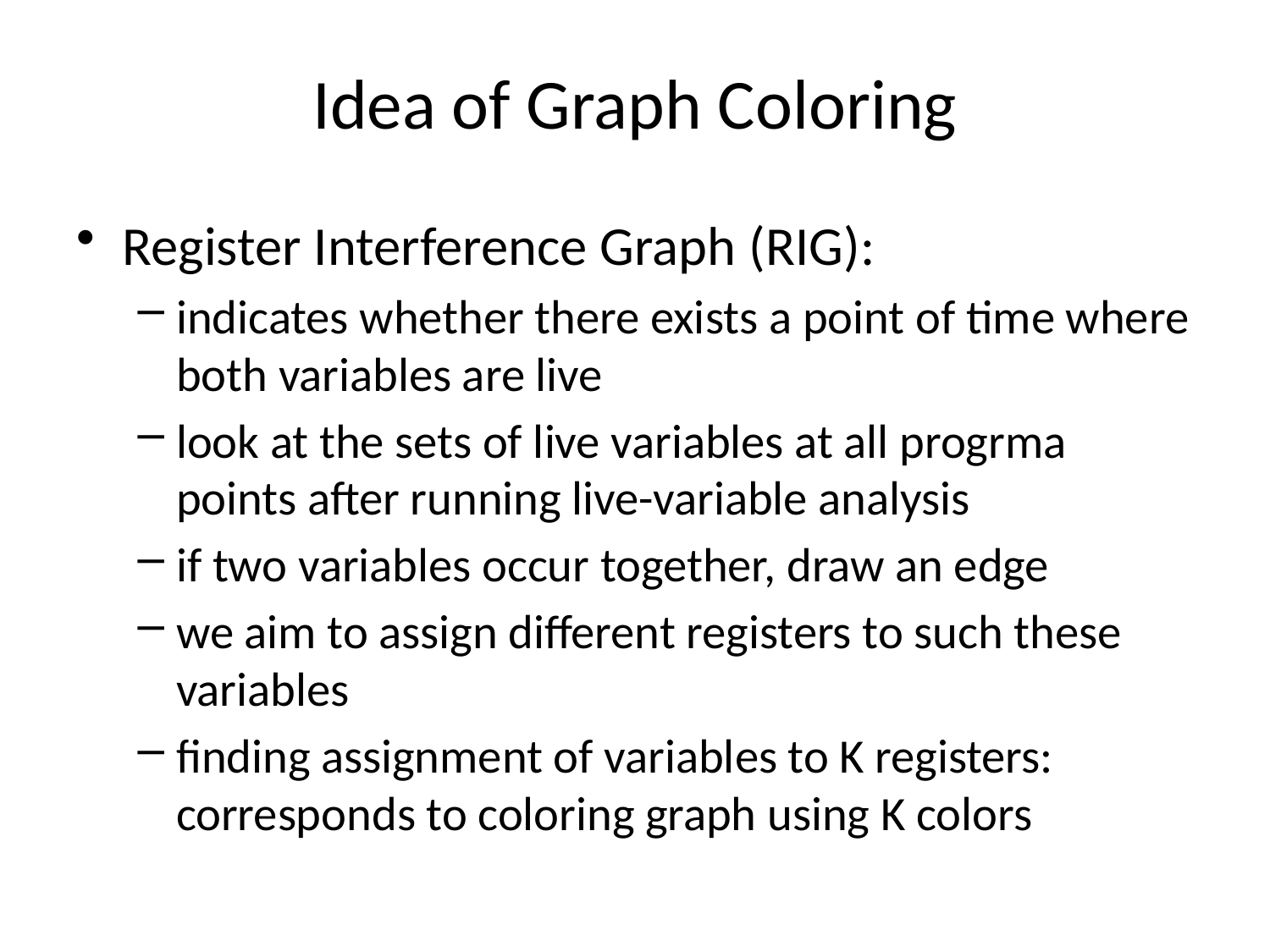

# Idea of Graph Coloring
Register Interference Graph (RIG):
indicates whether there exists a point of time where both variables are live
look at the sets of live variables at all progrma points after running live-variable analysis
if two variables occur together, draw an edge
we aim to assign different registers to such these variables
finding assignment of variables to K registers: corresponds to coloring graph using K colors